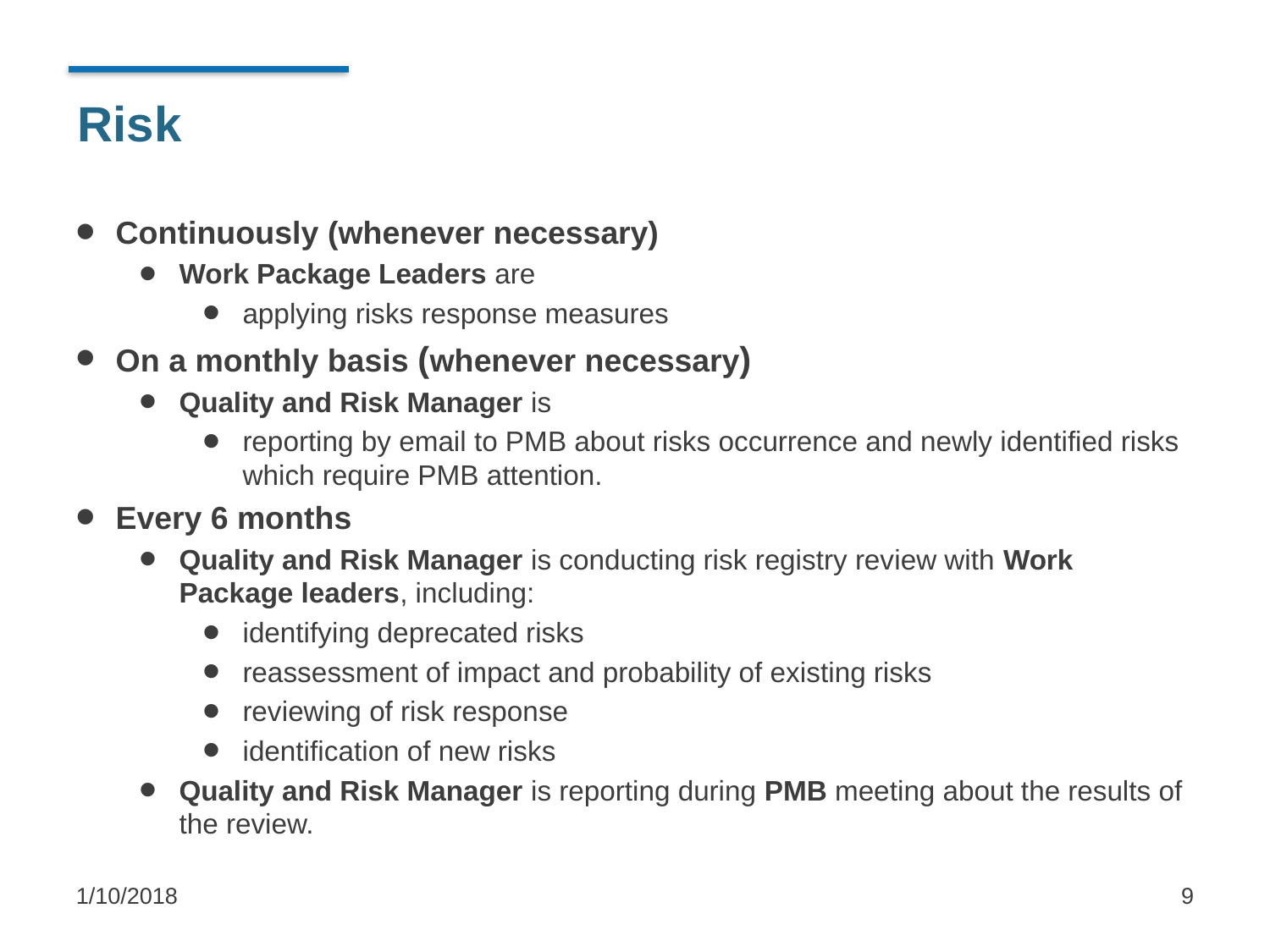

# Risk
Continuously (whenever necessary)
Work Package Leaders are
applying risks response measures
On a monthly basis (whenever necessary)
Quality and Risk Manager is
reporting by email to PMB about risks occurrence and newly identified risks which require PMB attention.
Every 6 months
Quality and Risk Manager is conducting risk registry review with Work Package leaders, including:
identifying deprecated risks
reassessment of impact and probability of existing risks
reviewing of risk response
identification of new risks
Quality and Risk Manager is reporting during PMB meeting about the results of the review.

1/10/2018
9